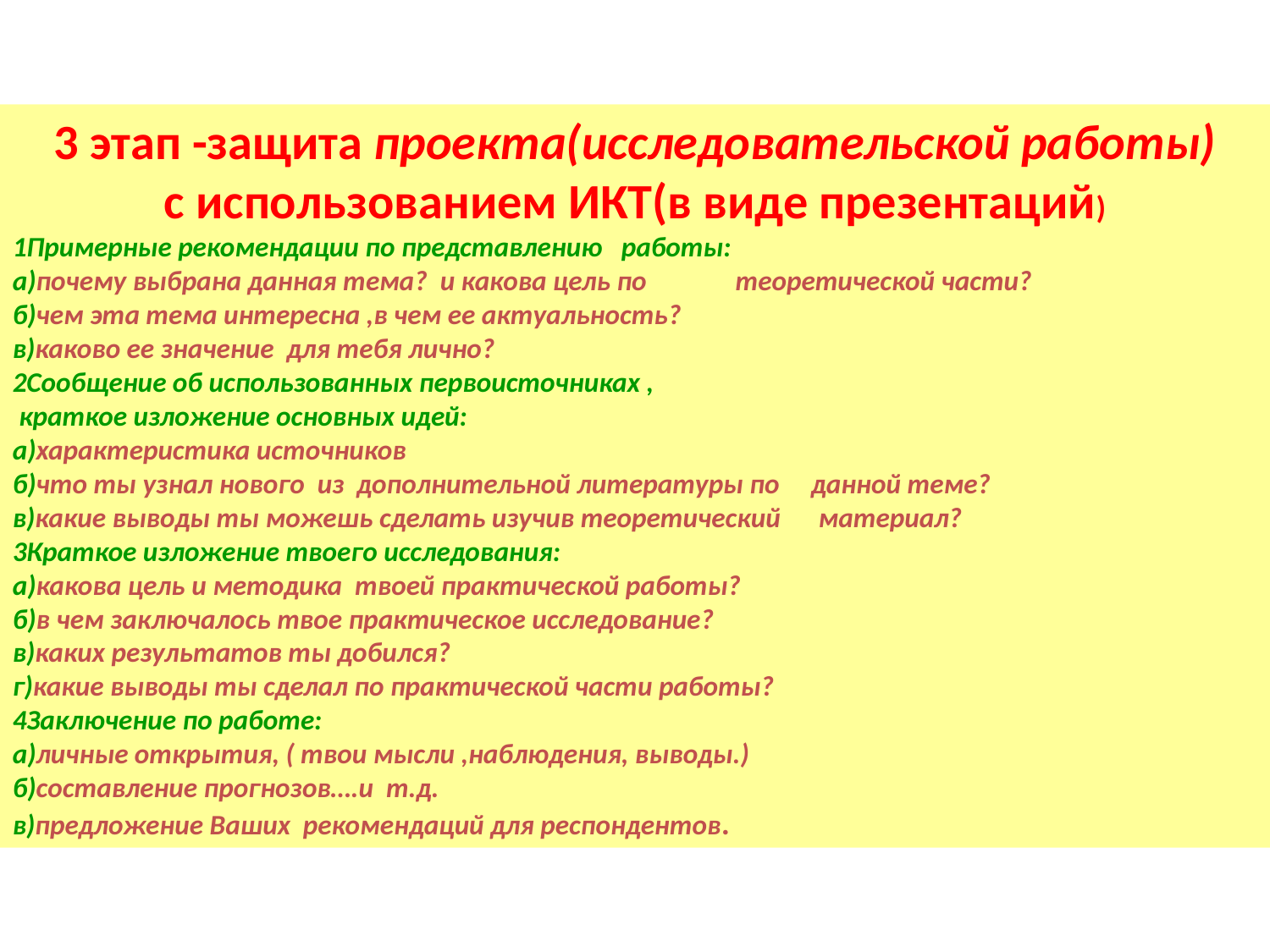

3 этап -защита проекта(исследовательской работы)
с использованием ИКТ(в виде презентаций)
1Примерные рекомендации по представлению   работы:
а)почему выбрана данная тема?  и какова цель по              теоретической части?
б)чем эта тема интересна ,в чем ее актуальность?
в)каково ее значение  для тебя лично?
2Сообщение об использованных первоисточниках ,
 краткое изложение основных идей:
а)характеристика источников
б)что ты узнал нового  из  дополнительной литературы по     данной теме?
в)какие выводы ты можешь сделать изучив теоретический      материал?
3Краткое изложение твоего исследования:
а)какова цель и методика  твоей практической работы?
б)в чем заключалось твое практическое исследование?
в)каких результатов ты добился?
г)какие выводы ты сделал по практической части работы?
4Заключение по работе:
а)личные открытия, ( твои мысли ,наблюдения, выводы.)
б)составление прогнозов….и  т.д.
в)предложение Ваших  рекомендаций для респондентов.